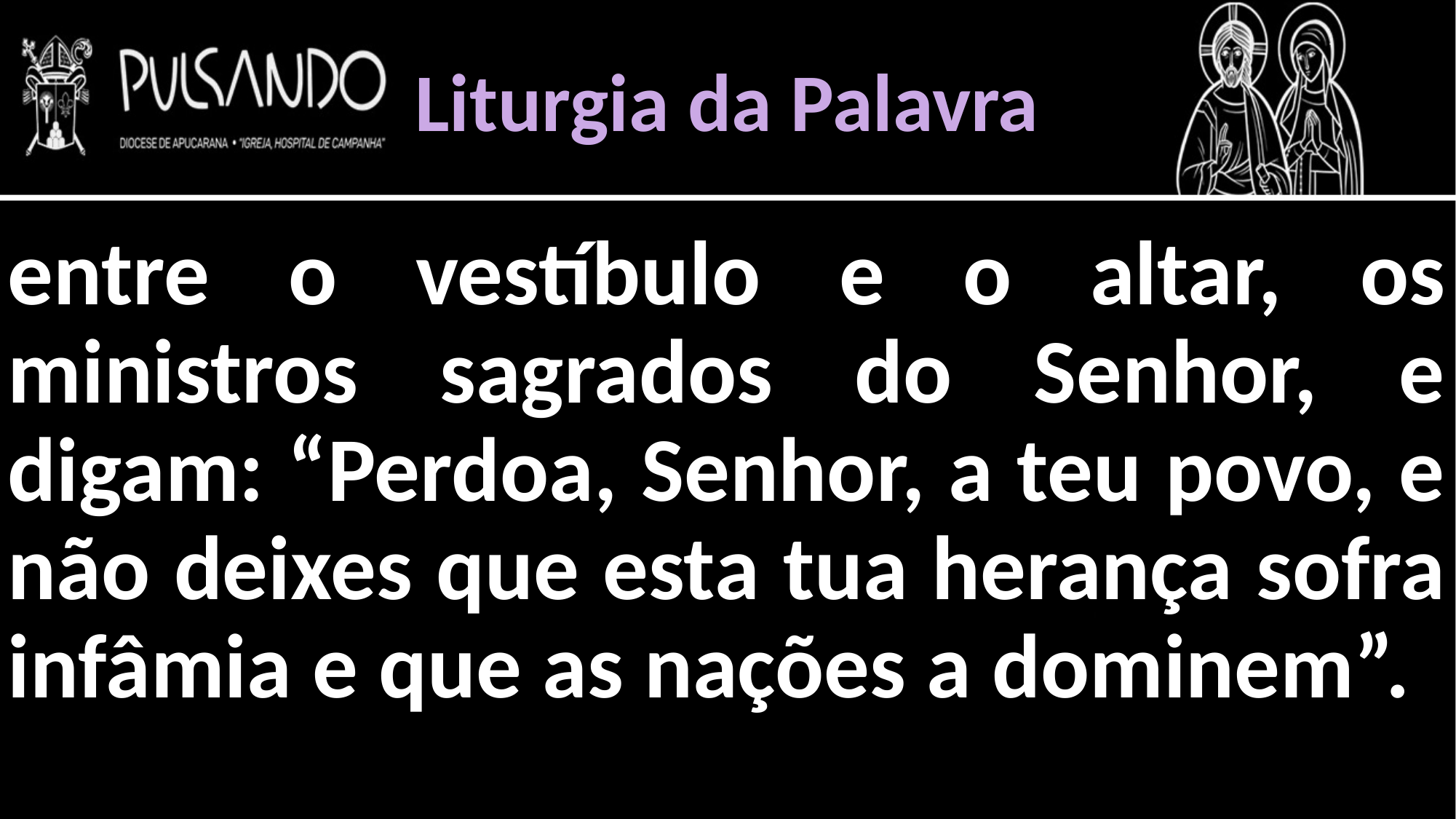

Liturgia da Palavra
entre o vestíbulo e o altar, os ministros sagrados do Senhor, e digam: “Perdoa, Senhor, a teu povo, e não deixes que esta tua herança sofra infâmia e que as nações a dominem”.